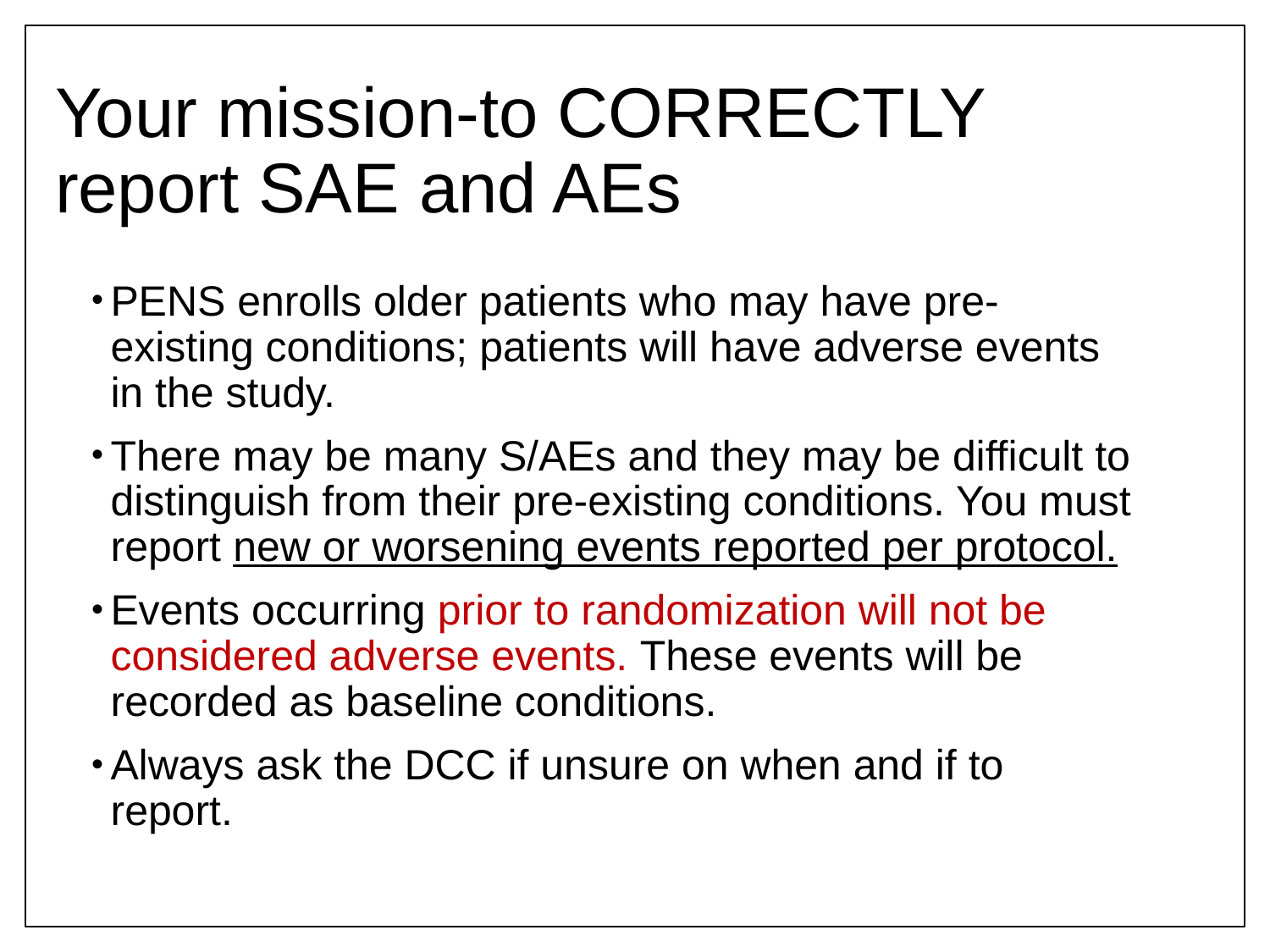

# Your mission-to CORRECTLY report SAE and AEs
PENS enrolls older patients who may have pre-existing conditions; patients will have adverse events in the study.
There may be many S/AEs and they may be difficult to distinguish from their pre-existing conditions. You must report new or worsening events reported per protocol.
Events occurring prior to randomization will not be considered adverse events. These events will be recorded as baseline conditions.
Always ask the DCC if unsure on when and if to report.